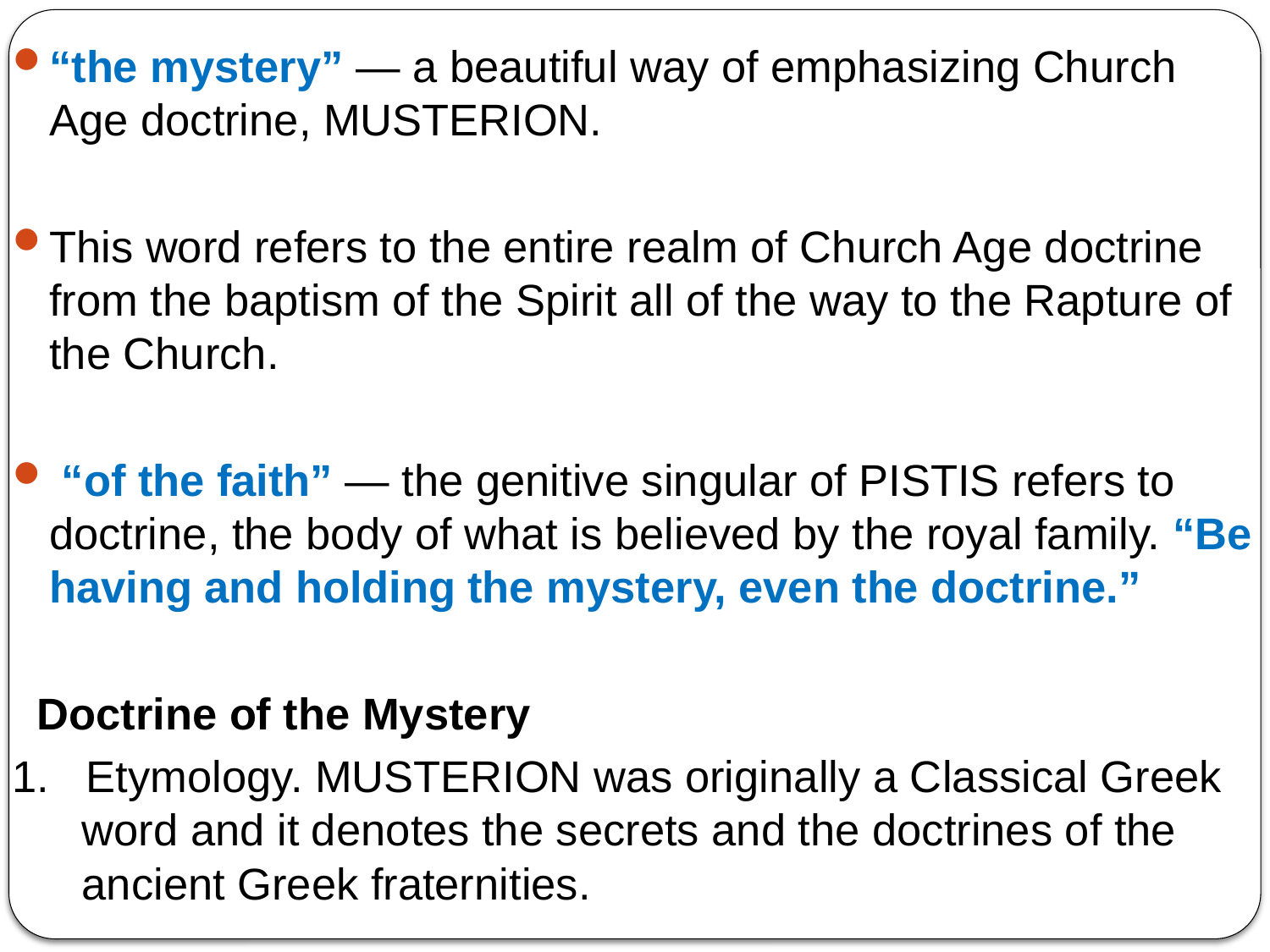

“the mystery” — a beautiful way of emphasizing Church Age doctrine, MUSTERION.

This word refers to the entire realm of Church Age doctrine from the baptism of the Spirit all of the way to the Rapture of the Church.

 “of the faith” — the genitive singular of PISTIS refers to doctrine, the body of what is believed by the royal family. “Be having and holding the mystery, even the doctrine.”

  Doctrine of the Mystery
1.   Etymology. MUSTERION was originally a Classical Greek word and it denotes the secrets and the doctrines of the ancient Greek fraternities.